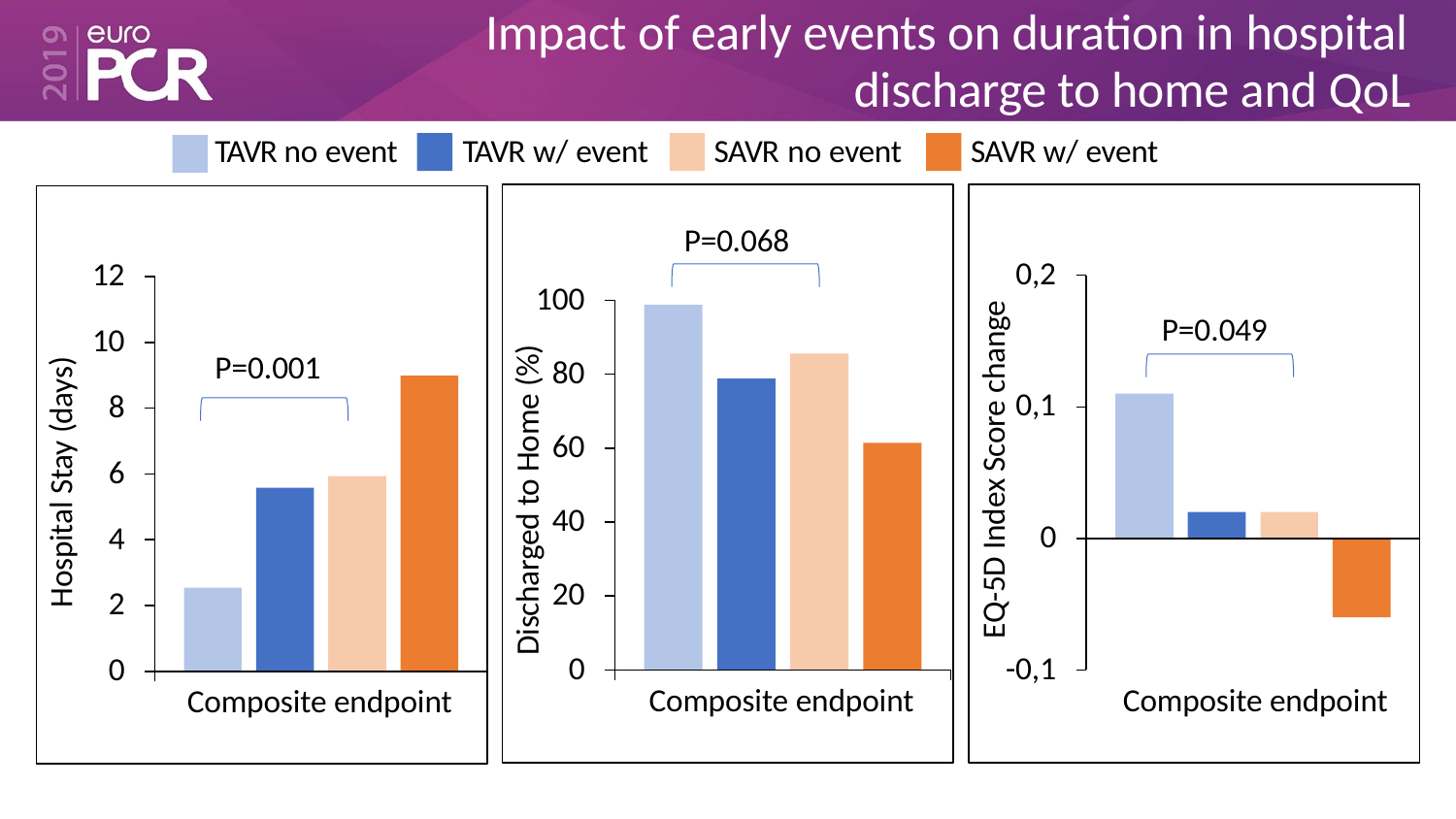

# Impact of early events on duration in hospital
discharge to home and QoL
TAVR no event
TAVR w/ event	SAVR no event	SAVR w/ event

P=0.068

0,2
12

100

EQ-5D Index Score change

P=0.049
10
Discharged to Home (%)

P=0.001
80
Hospital Stay (days)

0,1
8

60

6

40

0
4

20
2

0
-0,1
0

Composite endpoint
Composite endpoint
Composite endpoint